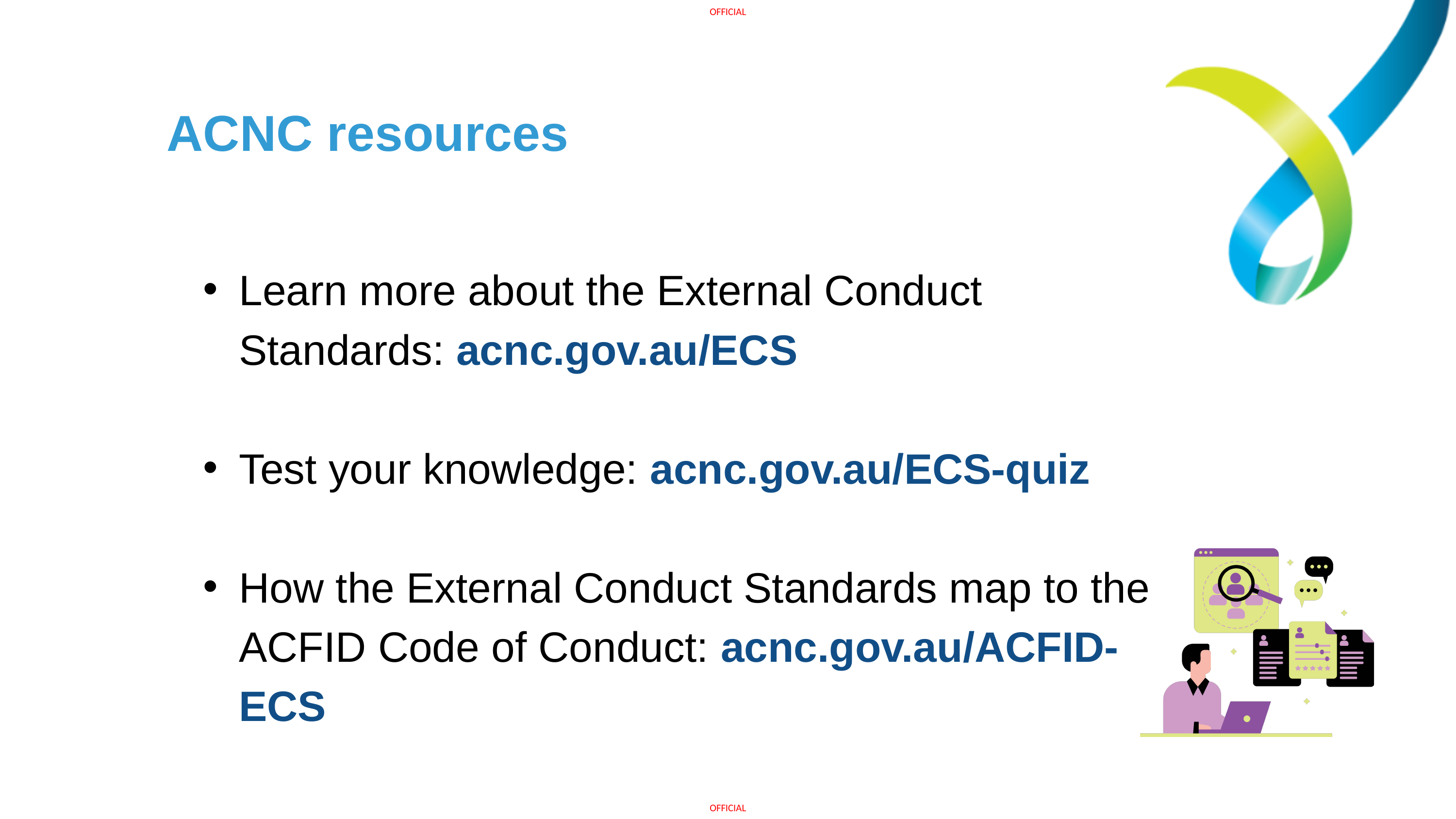

ACNC resources
Learn more about the External Conduct Standards: acnc.gov.au/ECS

Test your knowledge: acnc.gov.au/ECS-quiz

How the External Conduct Standards map to the ACFID Code of Conduct: acnc.gov.au/ACFID-ECS